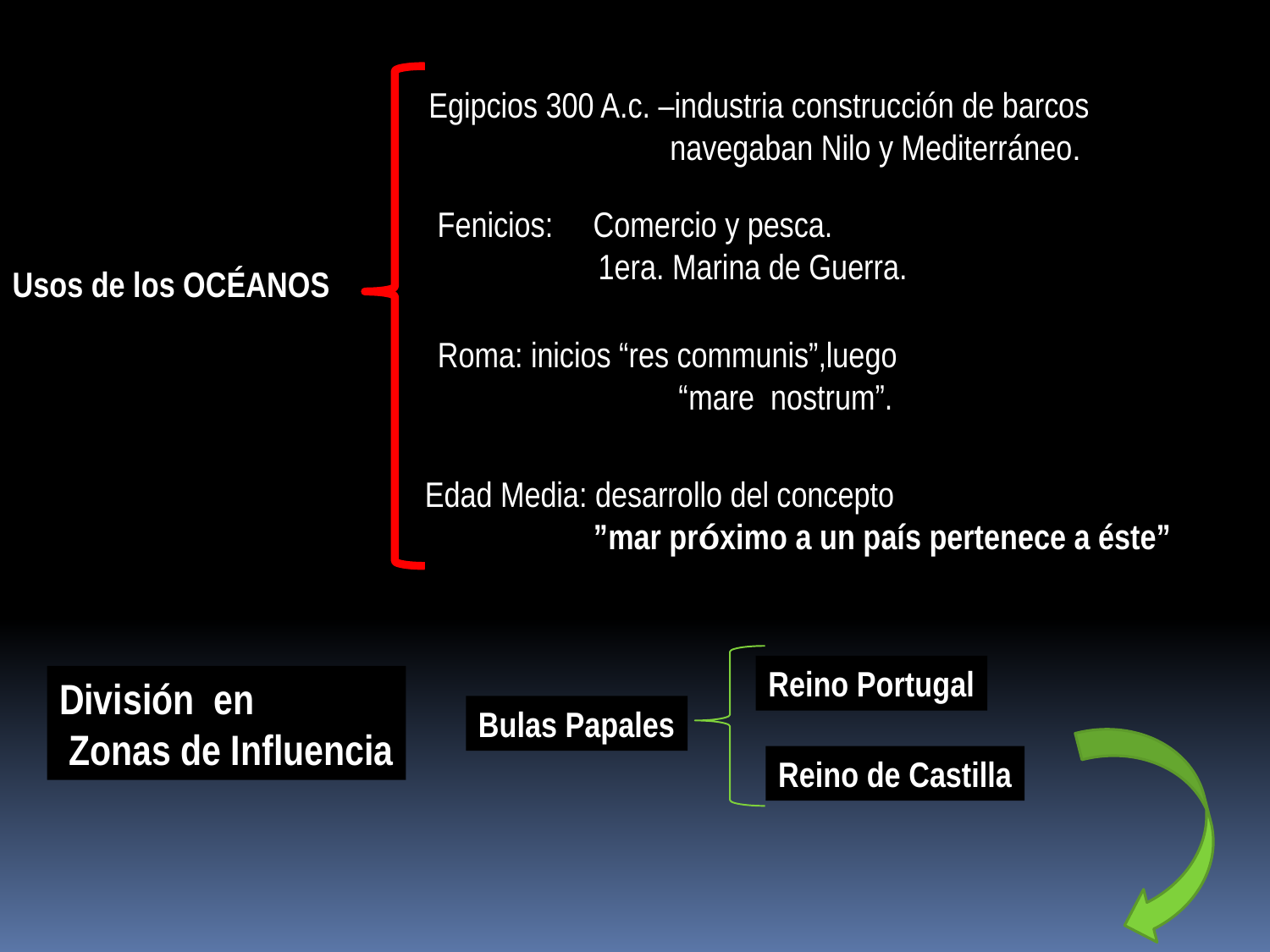

Egipcios 300 A.c. –industria construcción de barcos
                              navegaban Nilo y Mediterráneo.
Fenicios:     Comercio y pesca.
                    1era. Marina de Guerra.
Usos de los OCÉANOS
Roma: inicios “res communis”,luego
                              “mare  nostrum”.
Edad Media: desarrollo del concepto
                     ”mar próximo a un país pertenece a éste”

Reino Portugal
División  en
 Zonas de Influencia
Bulas Papales
Reino de Castilla